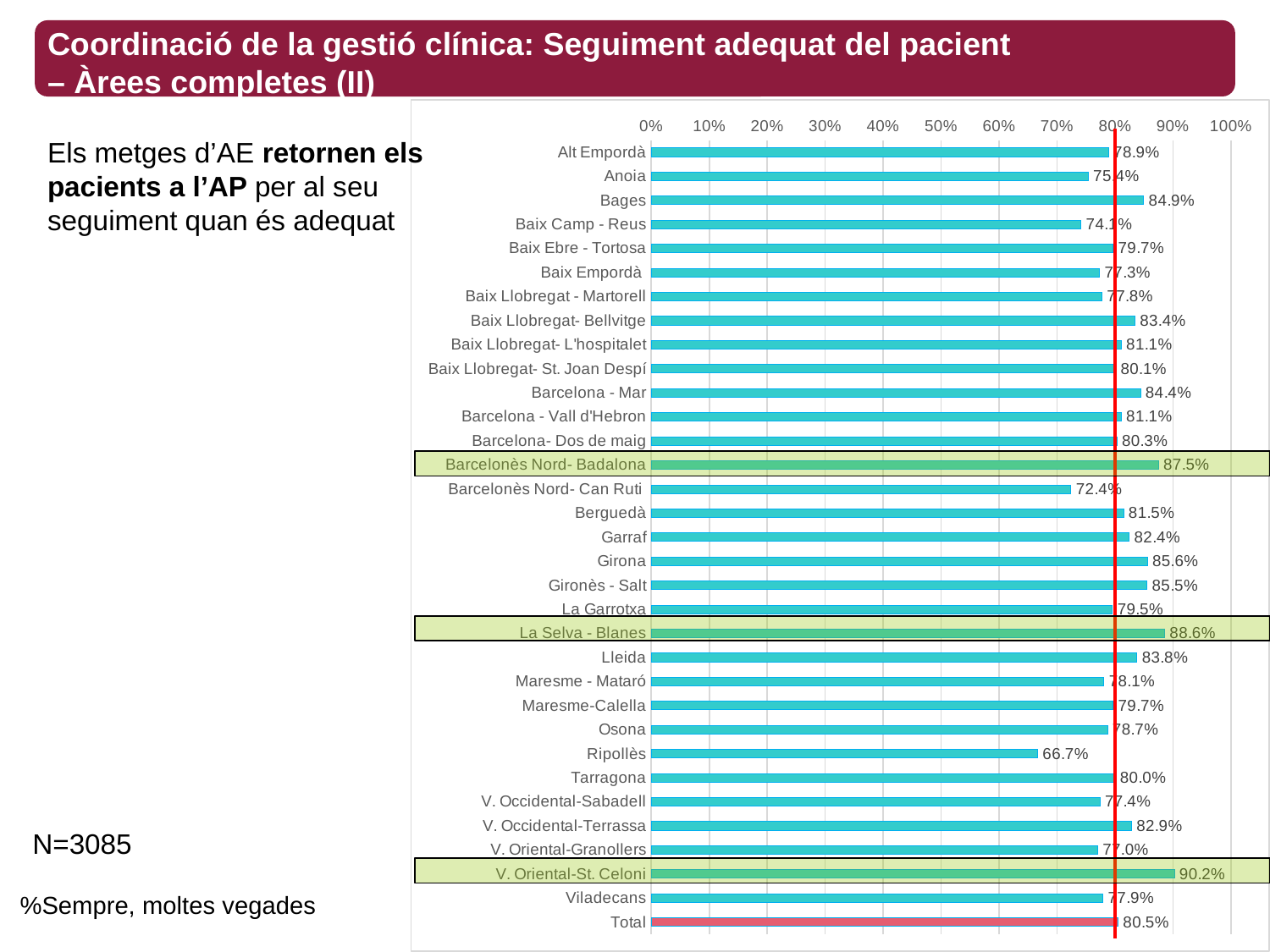

Coordinació de la gestió clínica: Seguiment adequat del pacient
– Àrees completes (II)

### Chart

| Category | Sempre/Moltes vegades |
|---|---|
| Alt Empordà | 0.7889908256880734 |
| Anoia | 0.7538461538461538 |
| Bages | 0.8493150684931506 |
| Baix Camp - Reus | 0.7413793103448276 |
| Baix Ebre - Tortosa | 0.7966101694915254 |
| Baix Empordà  | 0.7733333333333333 |
| Baix Llobregat - Martorell | 0.7777777777777778 |
| Baix Llobregat- Bellvitge | 0.8341708542713567 |
| Baix Llobregat- L'hospitalet | 0.8108108108108109 |
| Baix Llobregat- St. Joan Despí | 0.8010204081632653 |
| Barcelona - Mar | 0.8439716312056738 |
| Barcelona - Vall d'Hebron | 0.8107142857142857 |
| Barcelona- Dos de maig | 0.8032786885245902 |
| Barcelonès Nord- Badalona | 0.875 |
| Barcelonès Nord- Can Ruti  | 0.7241379310344828 |
| Berguedà | 0.8148148148148148 |
| Garraf | 0.8243243243243243 |
| Girona | 0.8557692307692307 |
| Gironès - Salt | 0.855072463768116 |
| La Garrotxa | 0.7954545454545454 |
| La Selva - Blanes | 0.8857142857142857 |
| Lleida | 0.8378378378378378 |
| Maresme - Mataró | 0.780952380952381 |
| Maresme-Calella | 0.7966101694915254 |
| Osona | 0.7870370370370371 |
| Ripollès | 0.6666666666666666 |
| Tarragona | 0.8 |
| V. Occidental-Sabadell | 0.7740112994350282 |
| V. Occidental-Terrassa | 0.8285714285714286 |
| V. Oriental-Granollers | 0.77 |
| V. Oriental-St. Celoni | 0.9024390243902439 |
| Viladecans | 0.7790697674418605 |
| Total | 0.8051863857374392 |
Els metges d’AE retornen els pacients a l’AP per al seu seguiment quan és adequat

N=3085

%Sempre, moltes vegades